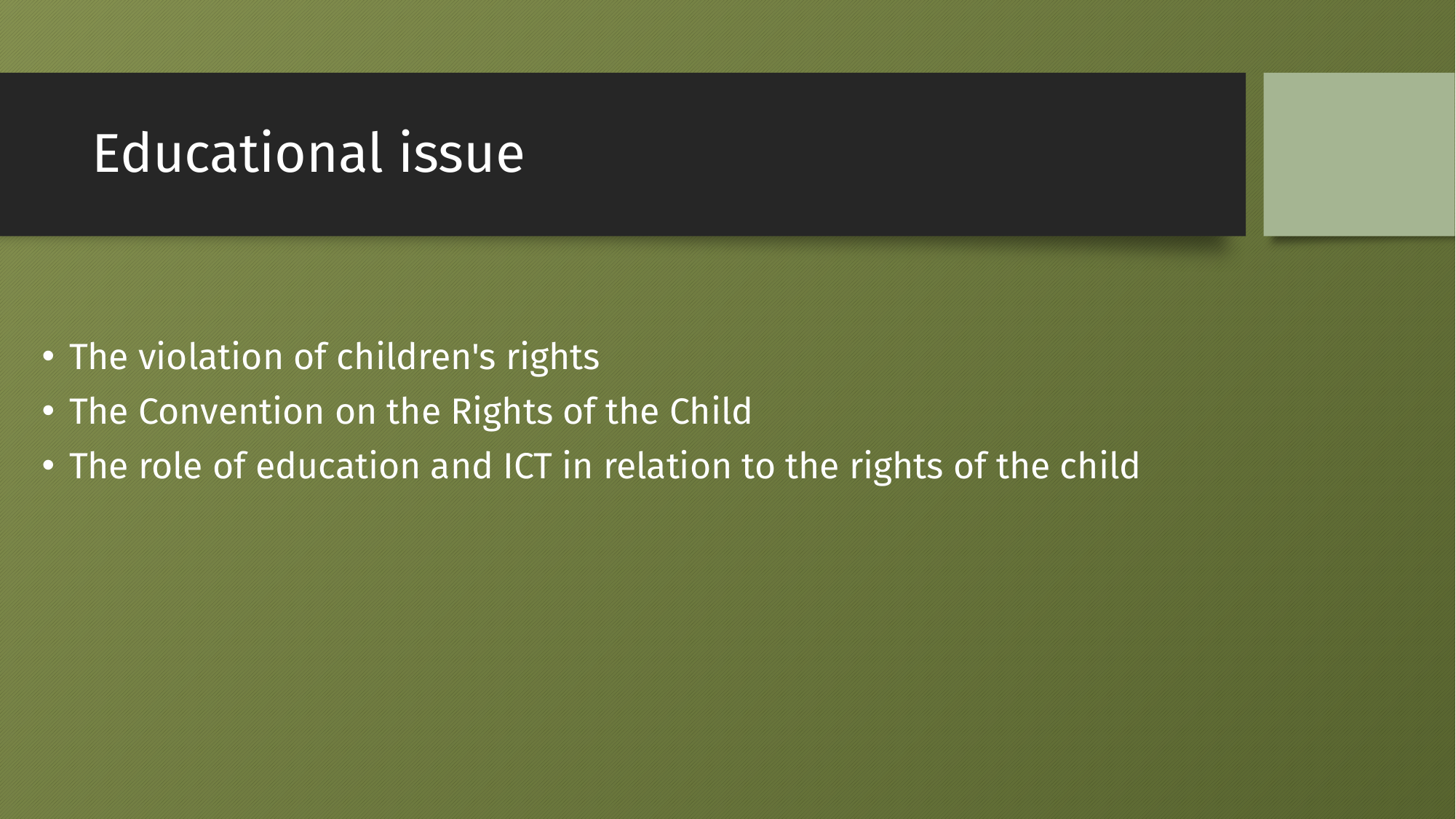

# Educational issue
The violation of children's rights
The Convention on the Rights of the Child
The role of education and ICT in relation to the rights of the child